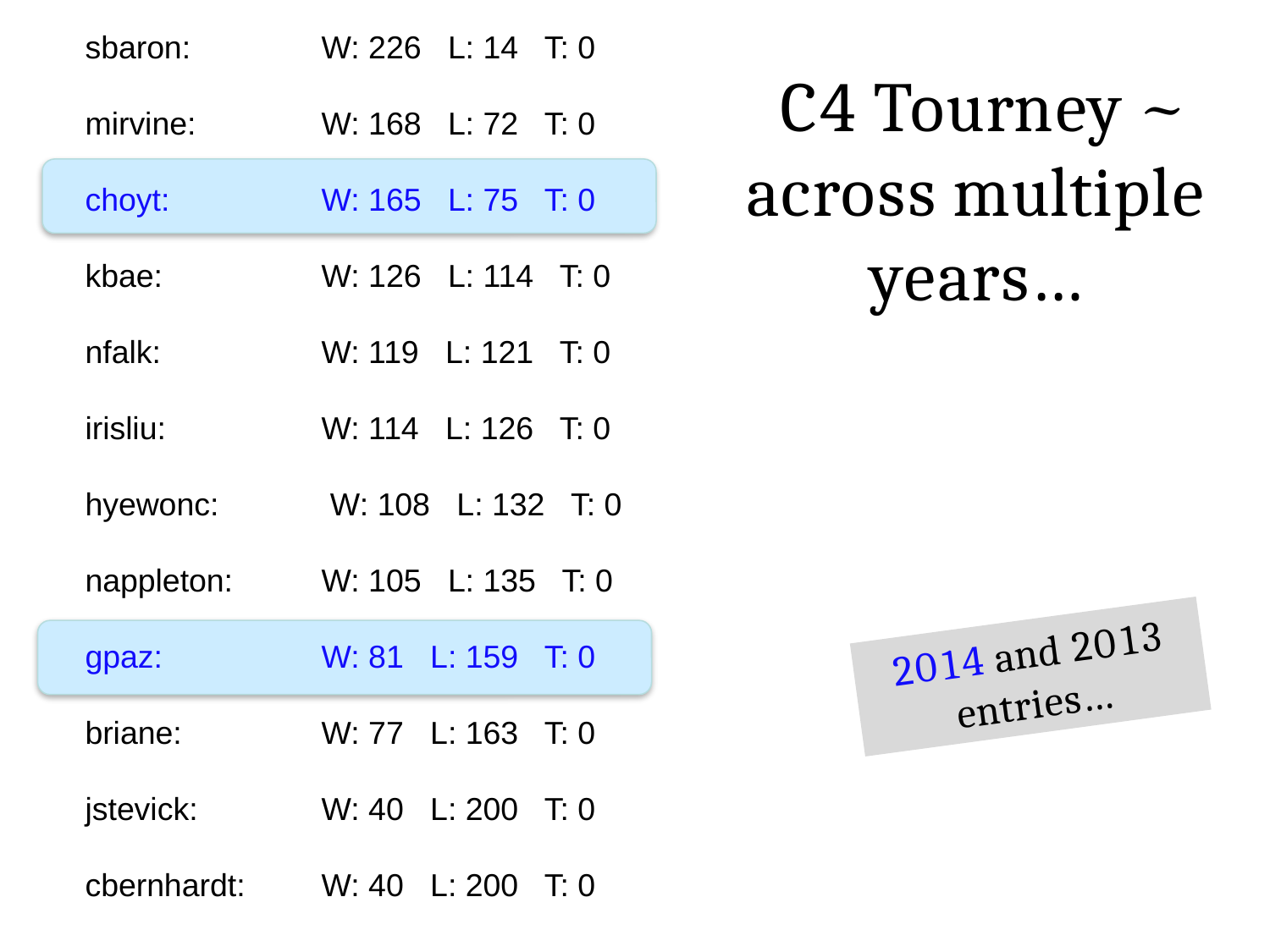

sbaron:		W: 226   L: 14   T: 0
  mirvine:	W: 168   L: 72   T: 0

  choyt:		W: 165   L: 75   T: 0
  kbae:		W: 126   L: 114   T: 0
  nfalk:		W: 119   L: 121   T: 0
  irisliu:		W: 114   L: 126   T: 0
  hyewonc:	 W: 108   L: 132   T: 0
  nappleton:	W: 105   L: 135   T: 0

  gpaz:		W: 81   L: 159   T: 0
  briane:		W: 77   L: 163   T: 0
  jstevick:    	W: 40   L: 200   T: 0
  cbernhardt:      	W: 40   L: 200   T: 0
 C4 Tourney ~ across multiple years…

2014 and 2013 entries…